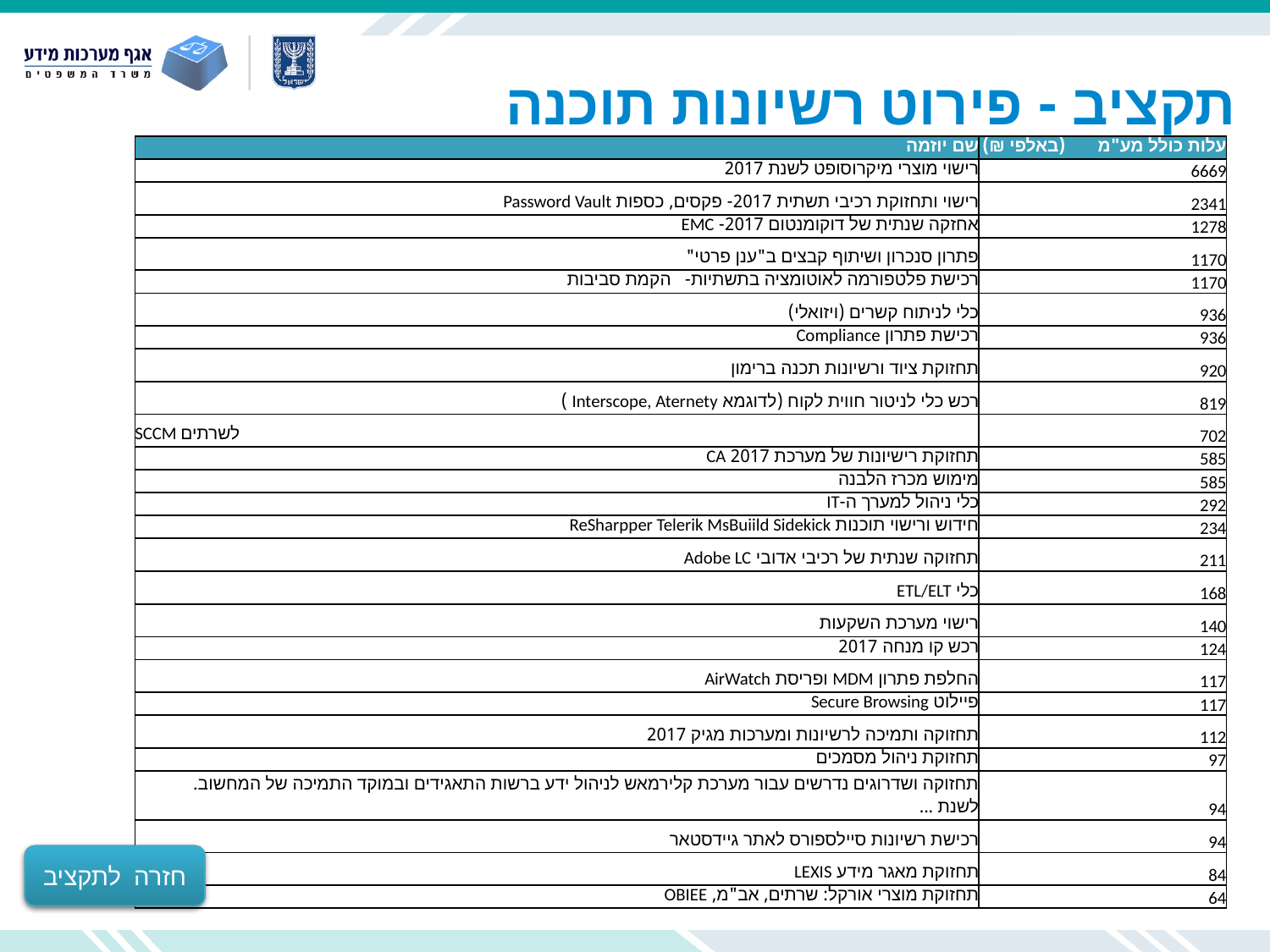

# תקציב - פירוט רשיונות תוכנה
| שם יוזמה | עלות כולל מע"מ (באלפי ₪) |
| --- | --- |
| רישוי מוצרי מיקרוסופט לשנת 2017 | 6669 |
| רישוי ותחזוקת רכיבי תשתית 2017- פקסים, כספות Password Vault | 2341 |
| אחזקה שנתית של דוקומנטום 2017- EMC | 1278 |
| פתרון סנכרון ושיתוף קבצים ב"ענן פרטי" | 1170 |
| רכישת פלטפורמה לאוטומציה בתשתיות- הקמת סביבות | 1170 |
| כלי לניתוח קשרים (ויזואלי) | 936 |
| רכישת פתרון Compliance | 936 |
| תחזוקת ציוד ורשיונות תכנה ברימון | 920 |
| רכש כלי לניטור חווית לקוח (לדוגמא Interscope, Aternety ) | 819 |
| SCCM לשרתים | 702 |
| תחזוקת רישיונות של מערכת 2017 CA | 585 |
| מימוש מכרז הלבנה | 585 |
| כלי ניהול למערך ה-IT | 292 |
| חידוש ורישוי תוכנות ReSharpper Telerik MsBuiild Sidekick | 234 |
| תחזוקה שנתית של רכיבי אדובי Adobe LC | 211 |
| כלי ETL/ELT | 168 |
| רישוי מערכת השקעות | 140 |
| רכש קו מנחה 2017 | 124 |
| החלפת פתרון MDM ופריסת AirWatch | 117 |
| פיילוט Secure Browsing | 117 |
| תחזוקה ותמיכה לרשיונות ומערכות מגיק 2017 | 112 |
| תחזוקת ניהול מסמכים | 97 |
| תחזוקה ושדרוגים נדרשים עבור מערכת קלירמאש לניהול ידע ברשות התאגידים ובמוקד התמיכה של המחשוב. לשנת ... | 94 |
| רכישת רשיונות סיילספורס לאתר גיידסטאר | 94 |
| תחזוקת מאגר מידע LEXIS | 84 |
| תחזוקת מוצרי אורקל: שרתים, אב"מ, OBIEE | 64 |
חזרה  לתקציב
חזרה  לתקציב